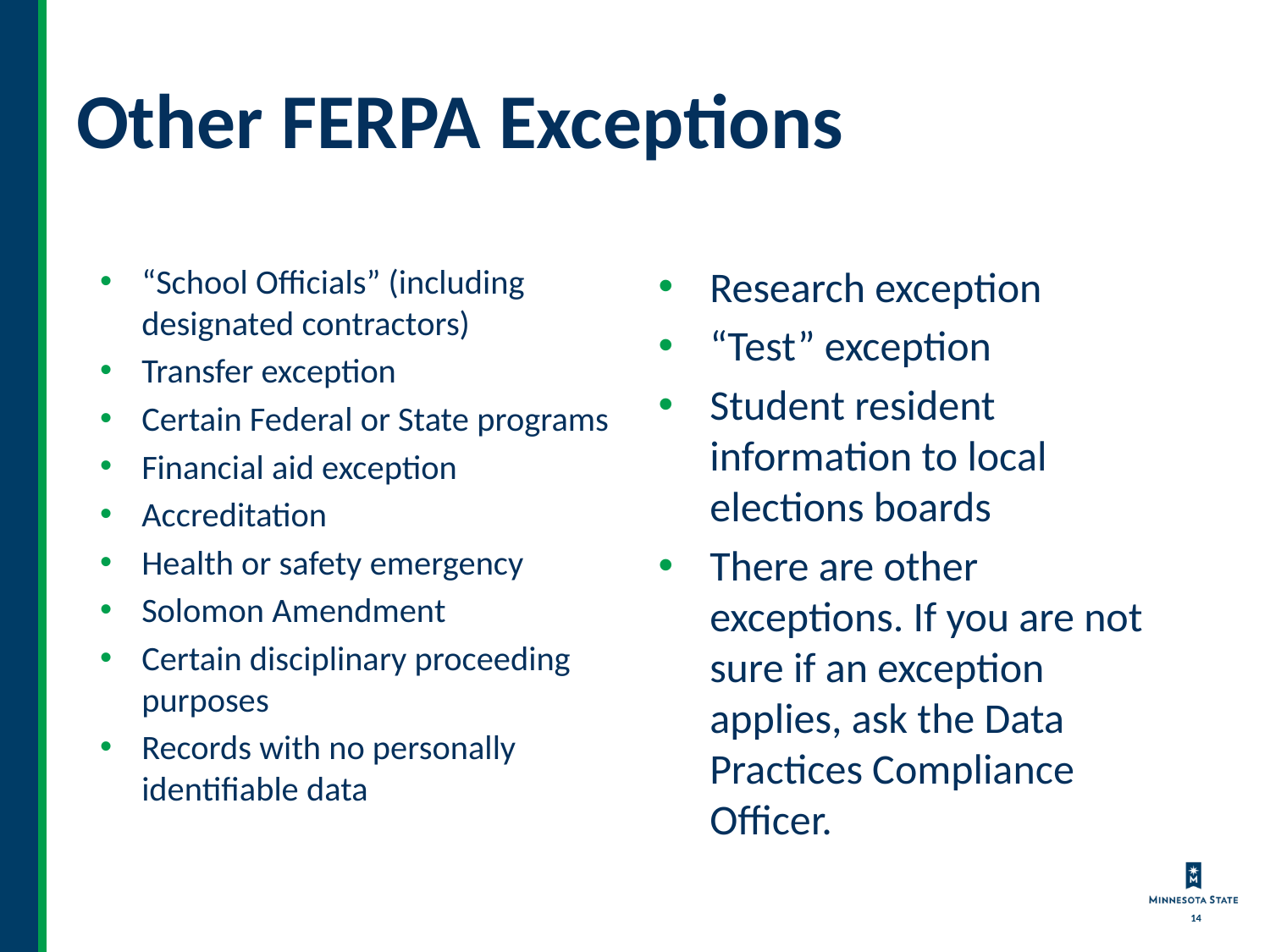

# Other FERPA Exceptions
“School Officials” (including designated contractors)
Transfer exception
Certain Federal or State programs
Financial aid exception
Accreditation
Health or safety emergency
Solomon Amendment
Certain disciplinary proceeding purposes
Records with no personally identifiable data

Research exception
“Test” exception
Student resident information to local elections boards
There are other exceptions. If you are not sure if an exception applies, ask the Data Practices Compliance Officer.